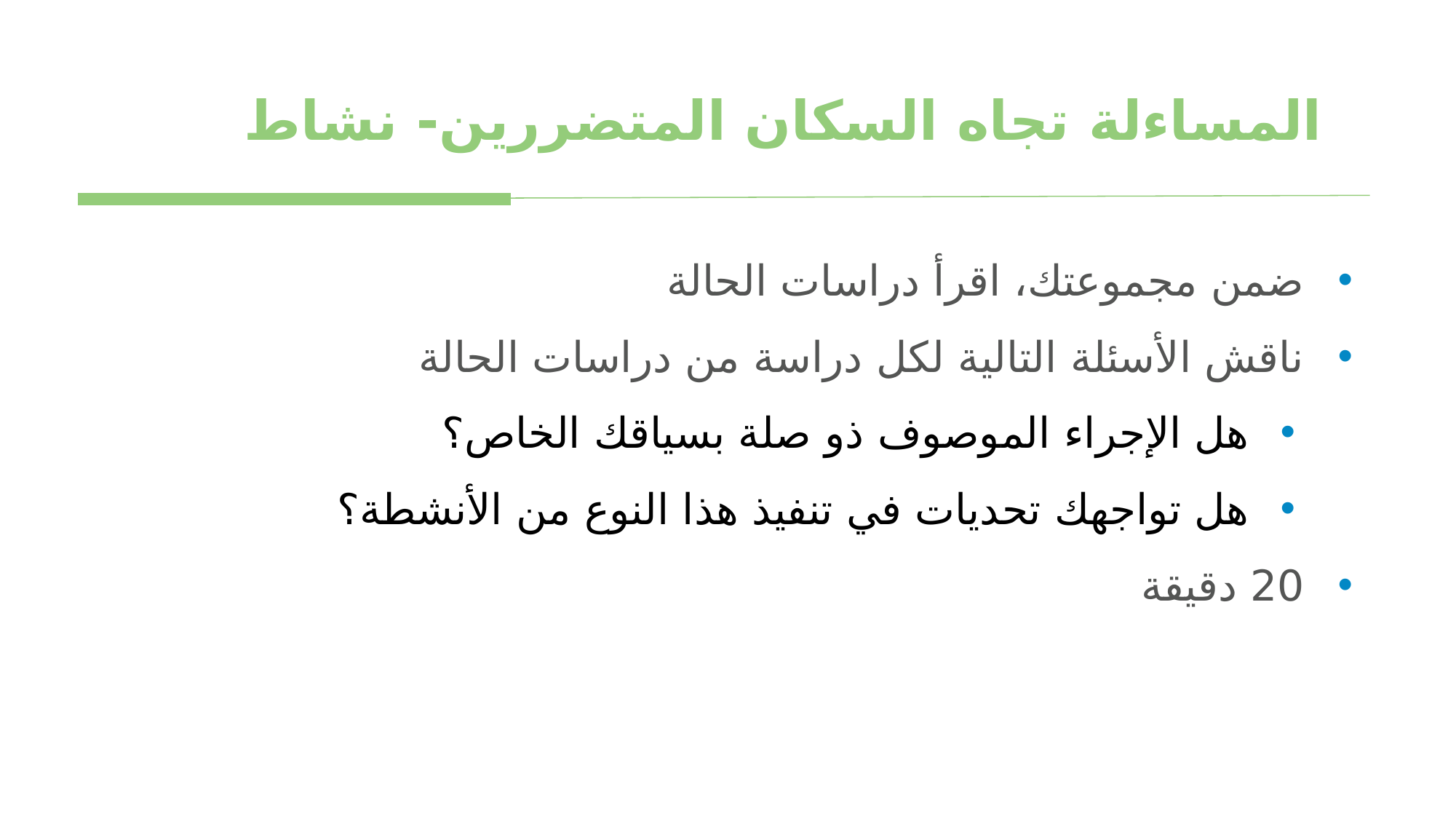

# المساءلة تجاه السكان المتضررين- نشاط
ضمن مجموعتك، اقرأ دراسات الحالة
ناقش الأسئلة التالية لكل دراسة من دراسات الحالة
هل الإجراء الموصوف ذو صلة بسياقك الخاص؟
هل تواجهك تحديات في تنفيذ هذا النوع من الأنشطة؟
20 دقيقة